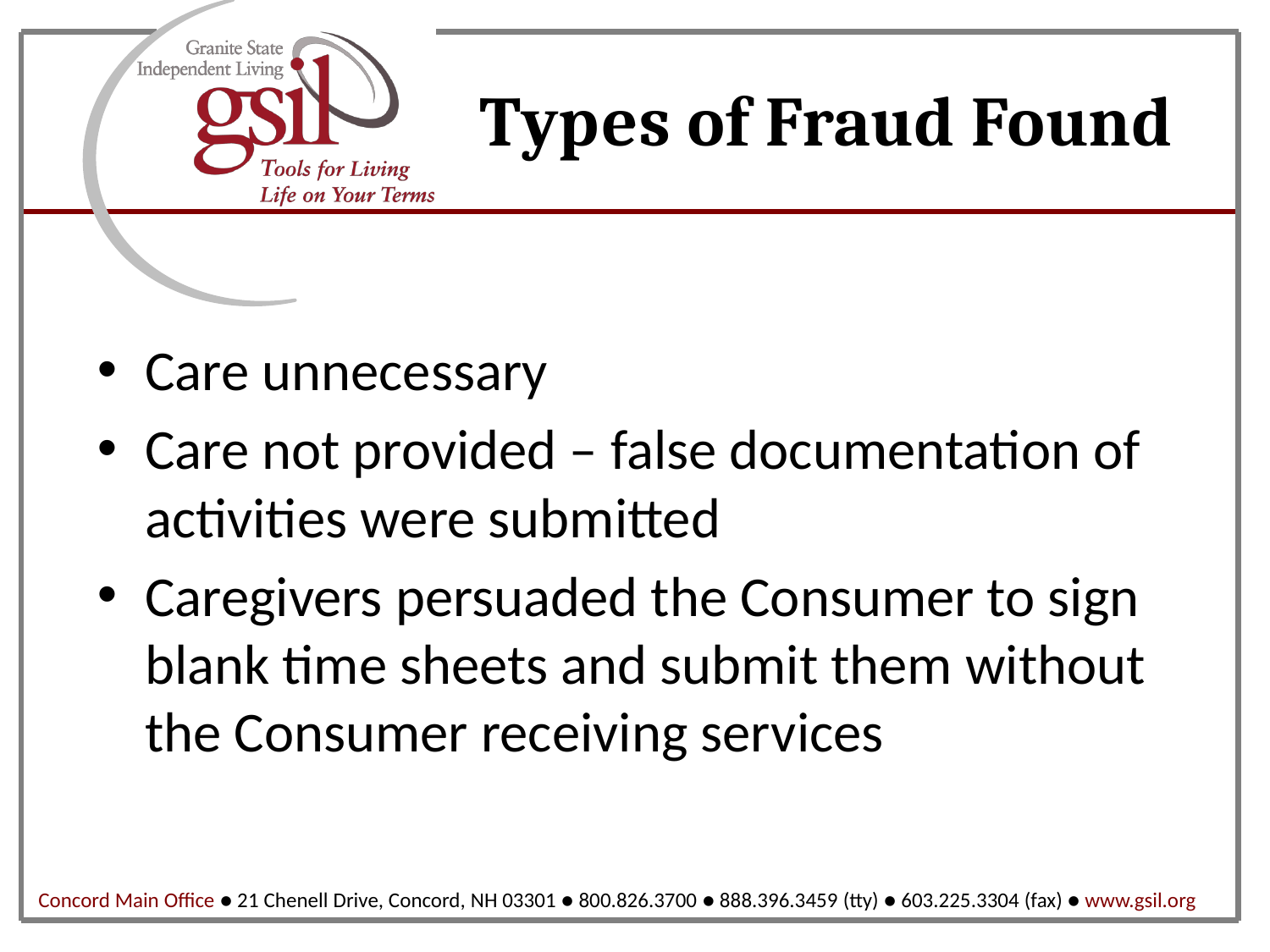

# Types of Fraud Found
Care unnecessary
Care not provided – false documentation of activities were submitted
Caregivers persuaded the Consumer to sign blank time sheets and submit them without the Consumer receiving services